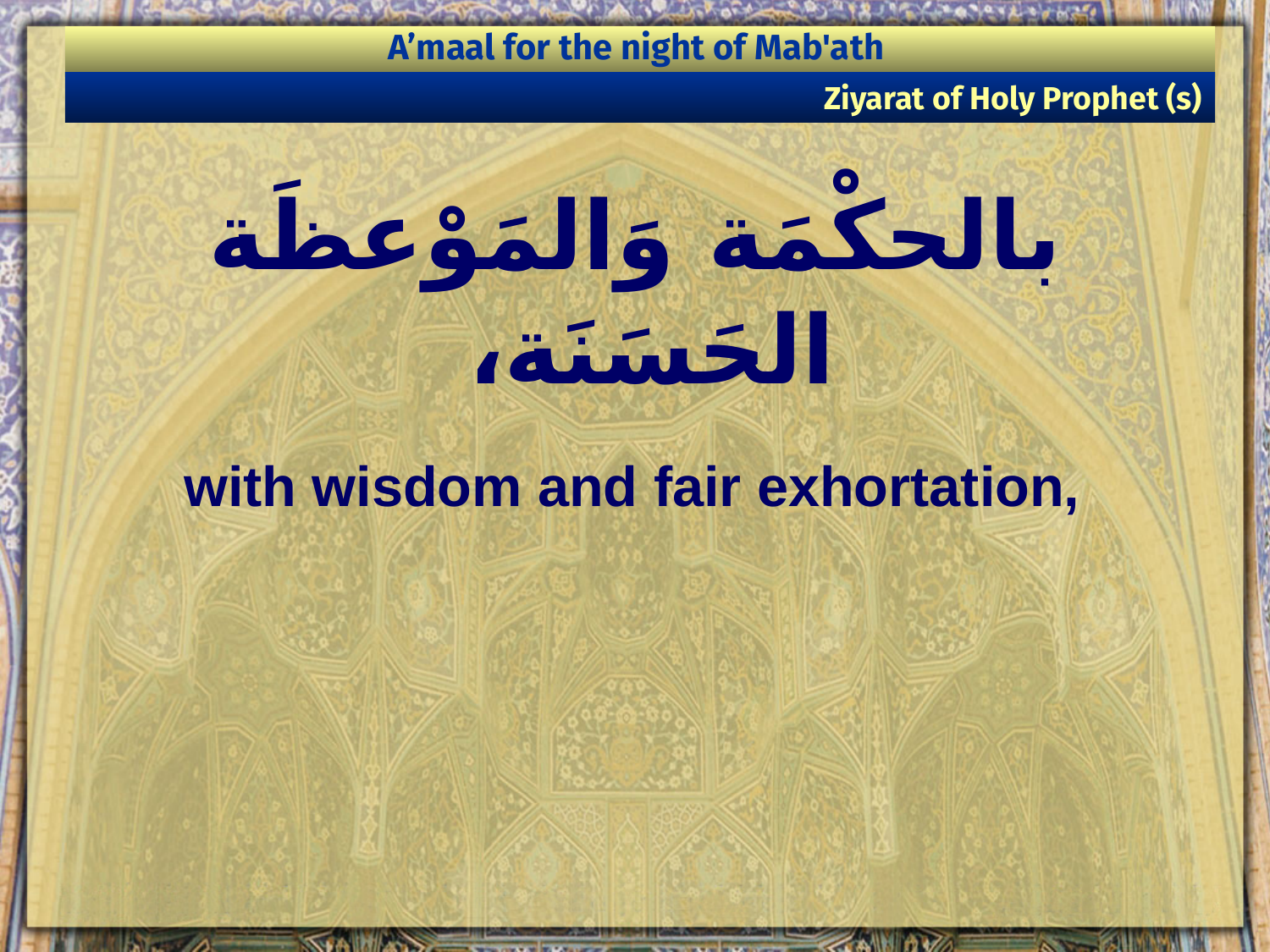

A’maal for the night of Mab'ath
Ziyarat of Holy Prophet (s)
# بالحكْمَة وَالمَوْعظَة الحَسَنَة،
with wisdom and fair exhortation,